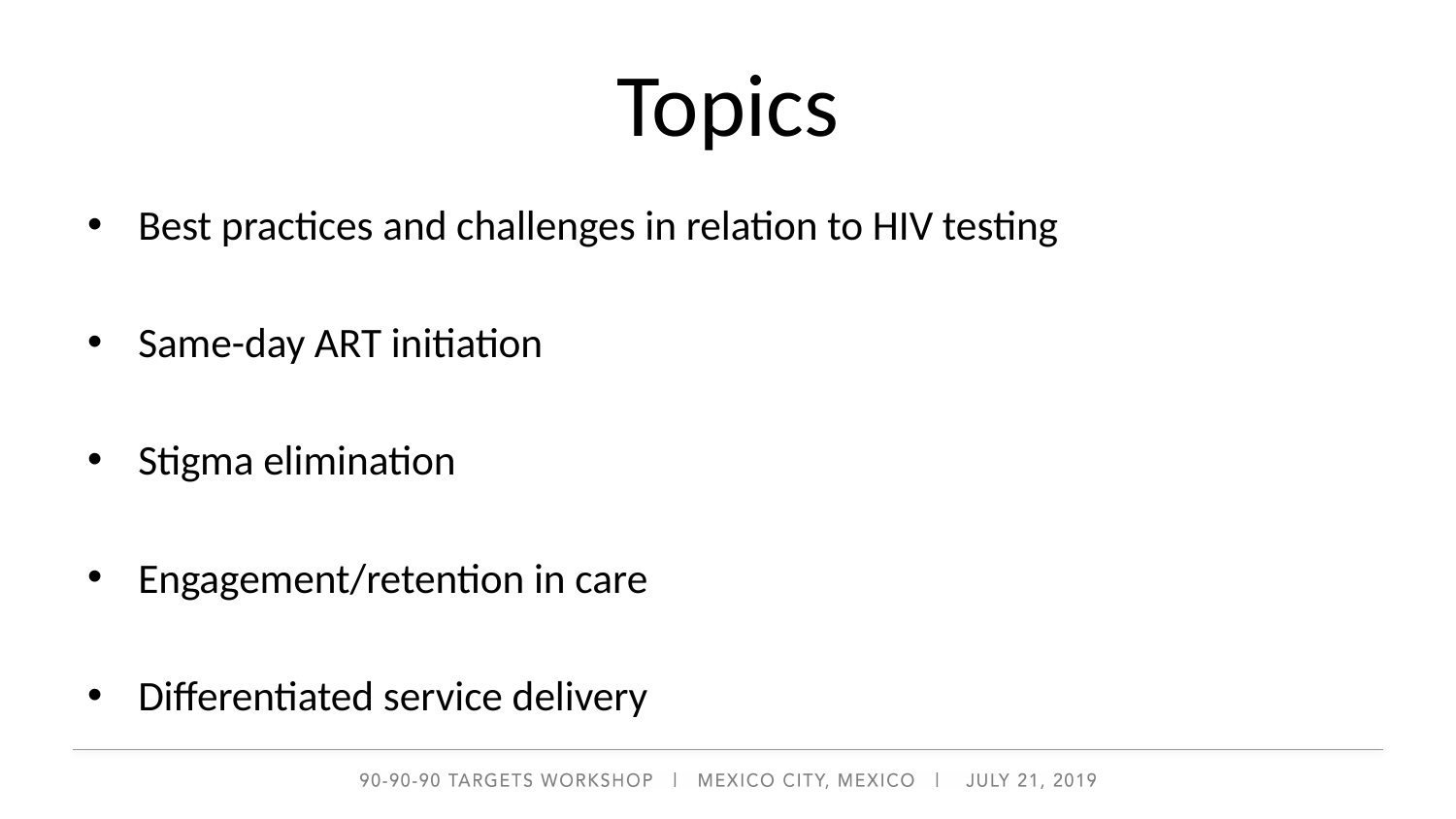

# Topics
Best practices and challenges in relation to HIV testing

Same-day ART initiation

Stigma elimination

Engagement/retention in care

Differentiated service delivery